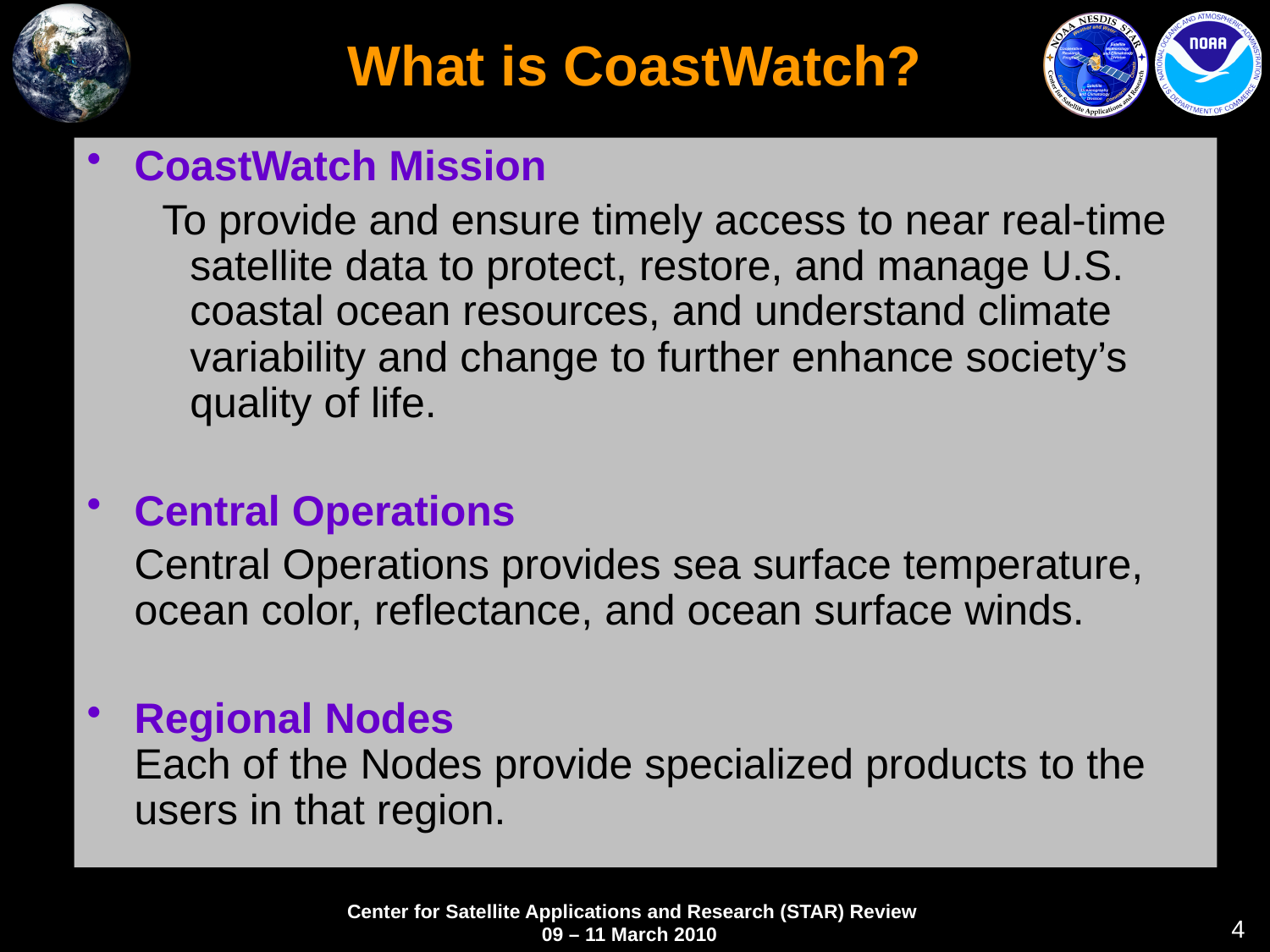

# What is CoastWatch?
CoastWatch Mission
 To provide and ensure timely access to near real-time satellite data to protect, restore, and manage U.S. coastal ocean resources, and understand climate variability and change to further enhance society’s quality of life.

Central Operations
	Central Operations provides sea surface temperature, ocean color, reflectance, and ocean surface winds.

Regional Nodes
Each of the Nodes provide specialized products to the users in that region.
4